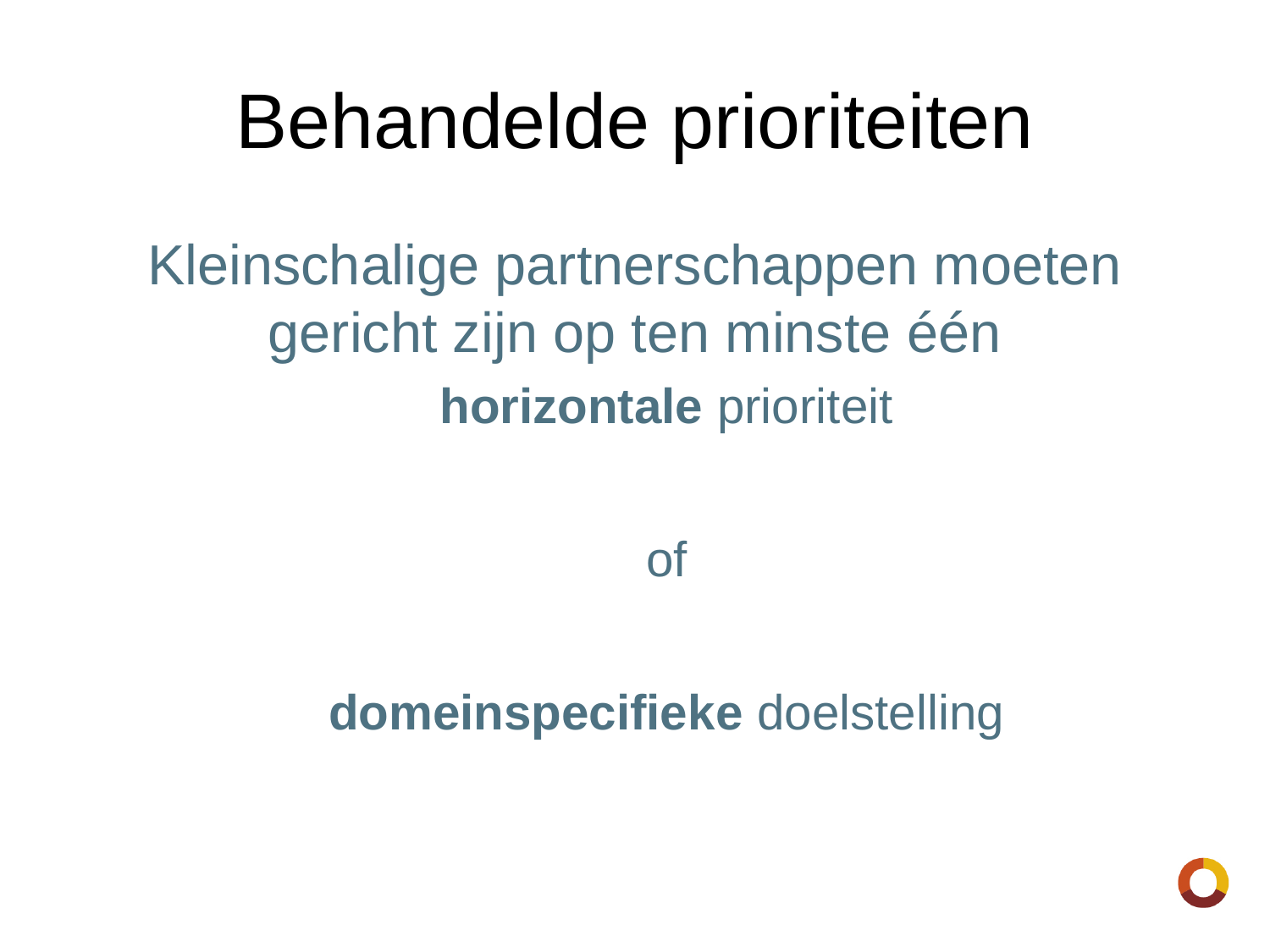

# Behandelde prioriteiten
Kleinschalige partnerschappen moeten gericht zijn op ten minste één
horizontale prioriteit

of

domeinspecifieke doelstelling